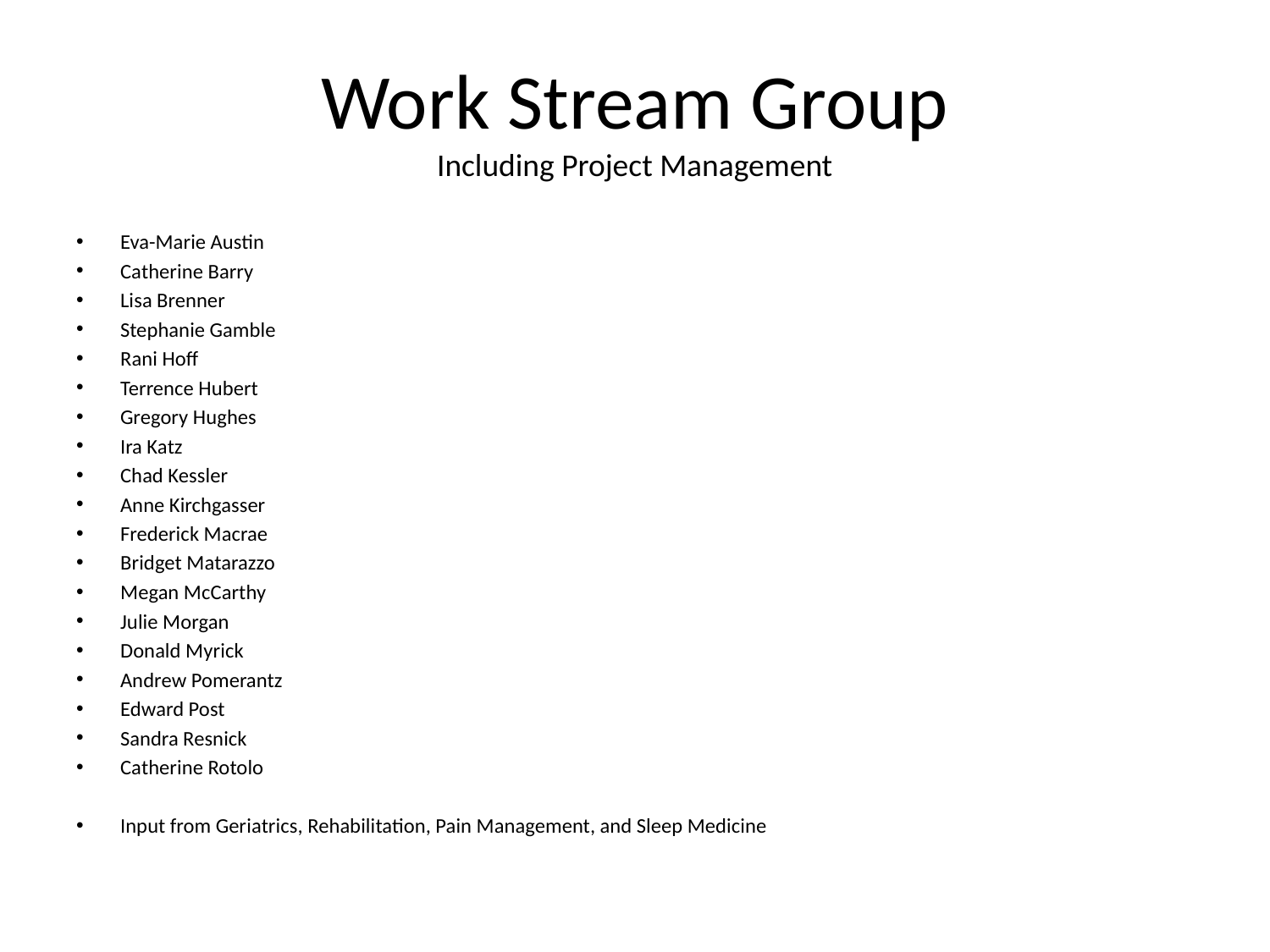

# Work Stream Group Including Project Management
Eva-Marie Austin
Catherine Barry
Lisa Brenner
Stephanie Gamble
Rani Hoff
Terrence Hubert
Gregory Hughes
Ira Katz
Chad Kessler
Anne Kirchgasser
Frederick Macrae
Bridget Matarazzo
Megan McCarthy
Julie Morgan
Donald Myrick
Andrew Pomerantz
Edward Post
Sandra Resnick
Catherine Rotolo

Input from Geriatrics, Rehabilitation, Pain Management, and Sleep Medicine